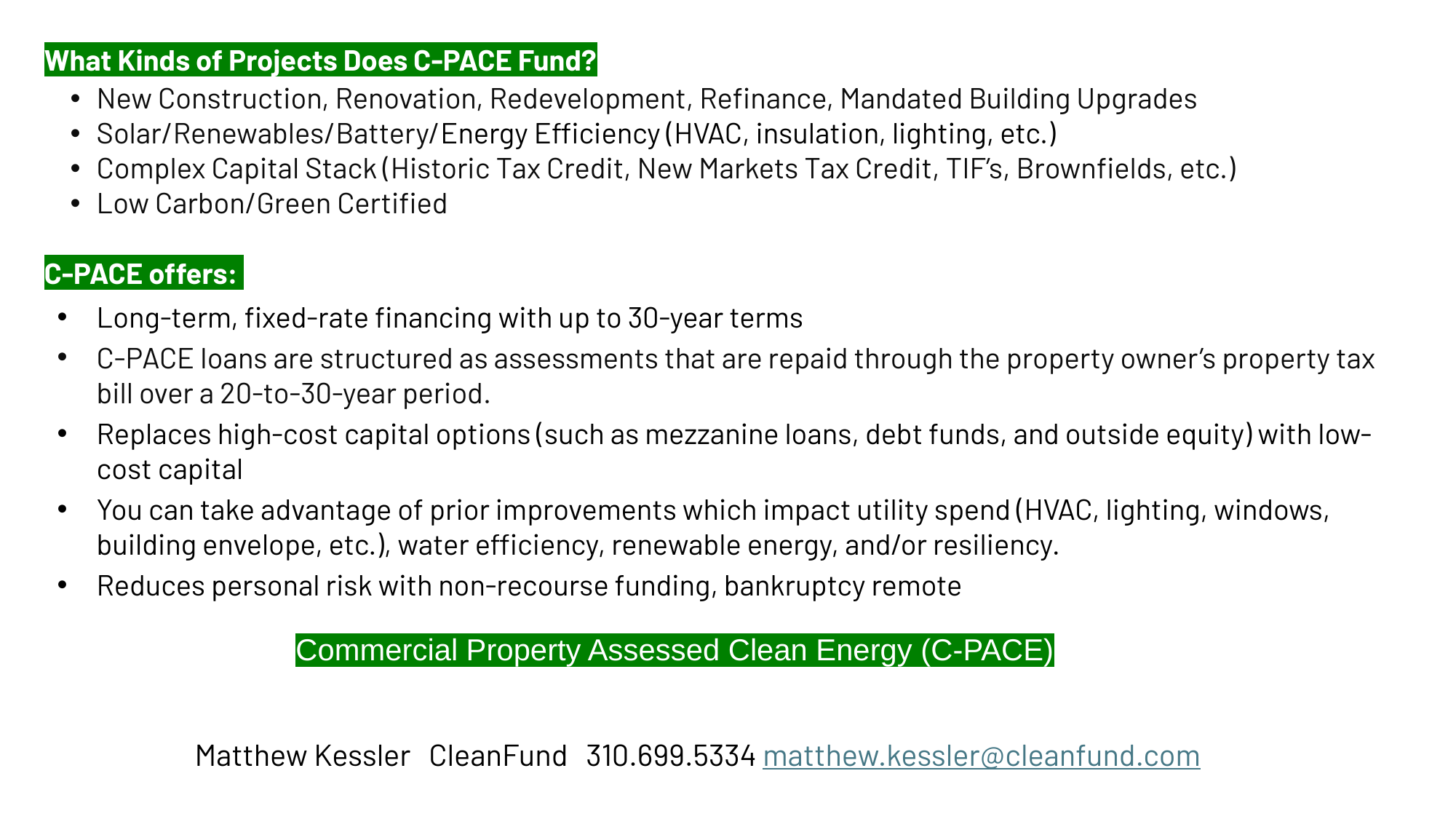

What Kinds of Projects Does C-PACE Fund?
New Construction, Renovation, Redevelopment, Refinance, Mandated Building Upgrades
Solar/Renewables/Battery/Energy Efficiency (HVAC, insulation, lighting, etc.)
Complex Capital Stack (Historic Tax Credit, New Markets Tax Credit, TIF’s, Brownfields, etc.)
Low Carbon/Green Certified

C-PACE offers:
Long-term, fixed-rate financing with up to 30-year terms
C-PACE loans are structured as assessments that are repaid through the property owner’s property tax bill over a 20-to-30-year period.
Replaces high-cost capital options (such as mezzanine loans, debt funds, and outside equity) with low-cost capital
You can take advantage of prior improvements which impact utility spend (HVAC, lighting, windows, building envelope, etc.), water efficiency, renewable energy, and/or resiliency.
Reduces personal risk with non-recourse funding, bankruptcy remote

# Commercial Property Assessed Clean Energy (C-PACE)
Matthew Kessler   CleanFund   310.699.5334 matthew.kessler@cleanfund.com